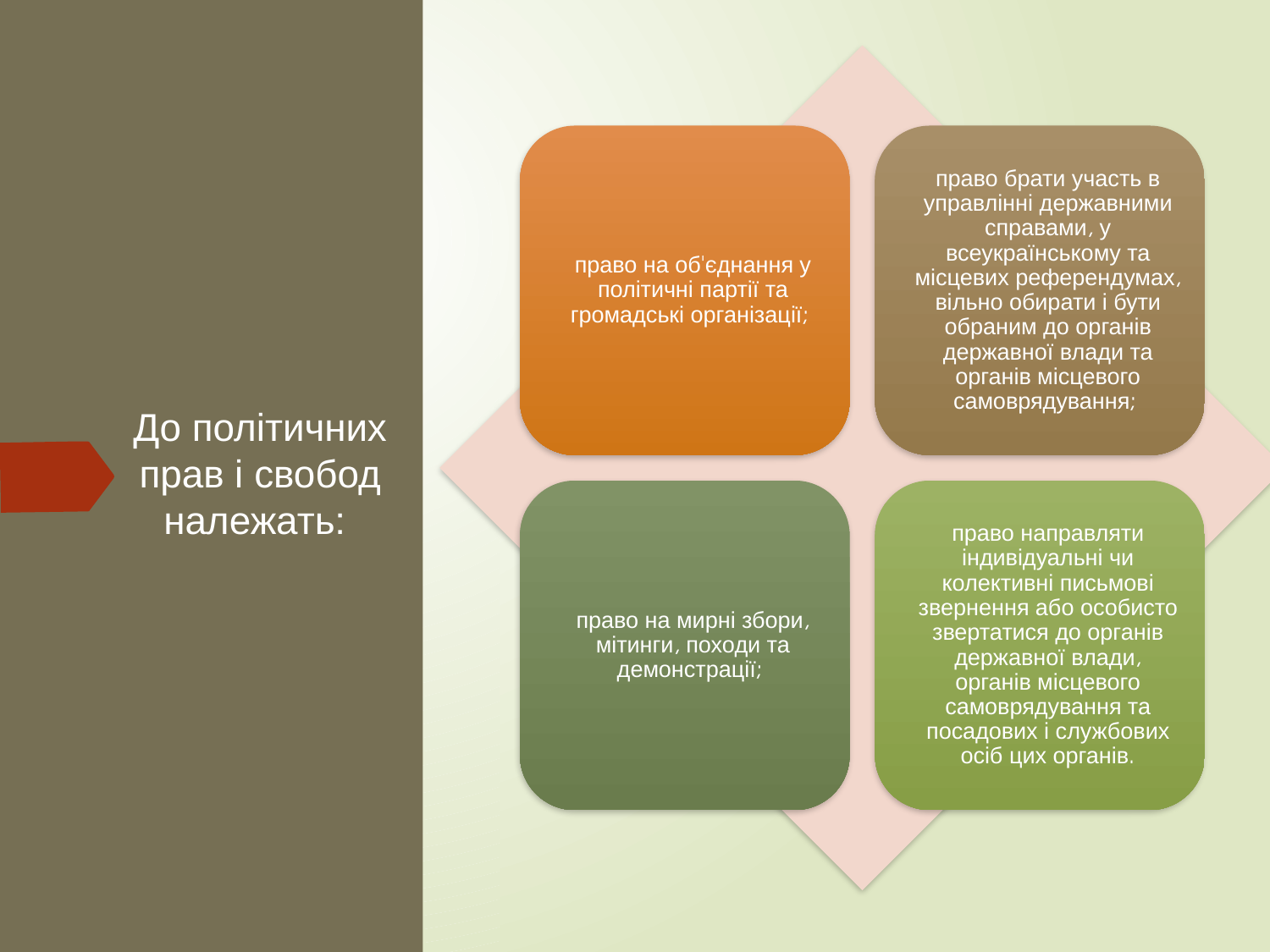

право на об'єднання у політичні партії та громадські організації;
право брати участь в управлінні державними справами, у всеукраїнському та місцевих референдумах, вільно обирати і бути обраним до органів державної влади та органів місцевого самоврядування;
право на мирні збори, мітинги, походи та демонстрації;
право направляти індивідуальні чи колективні письмові звернення або особисто звертатися до органів державної влади, органів місцевого самоврядування та посадових і службових осіб цих органів.
# До політичних прав і свобод належать: